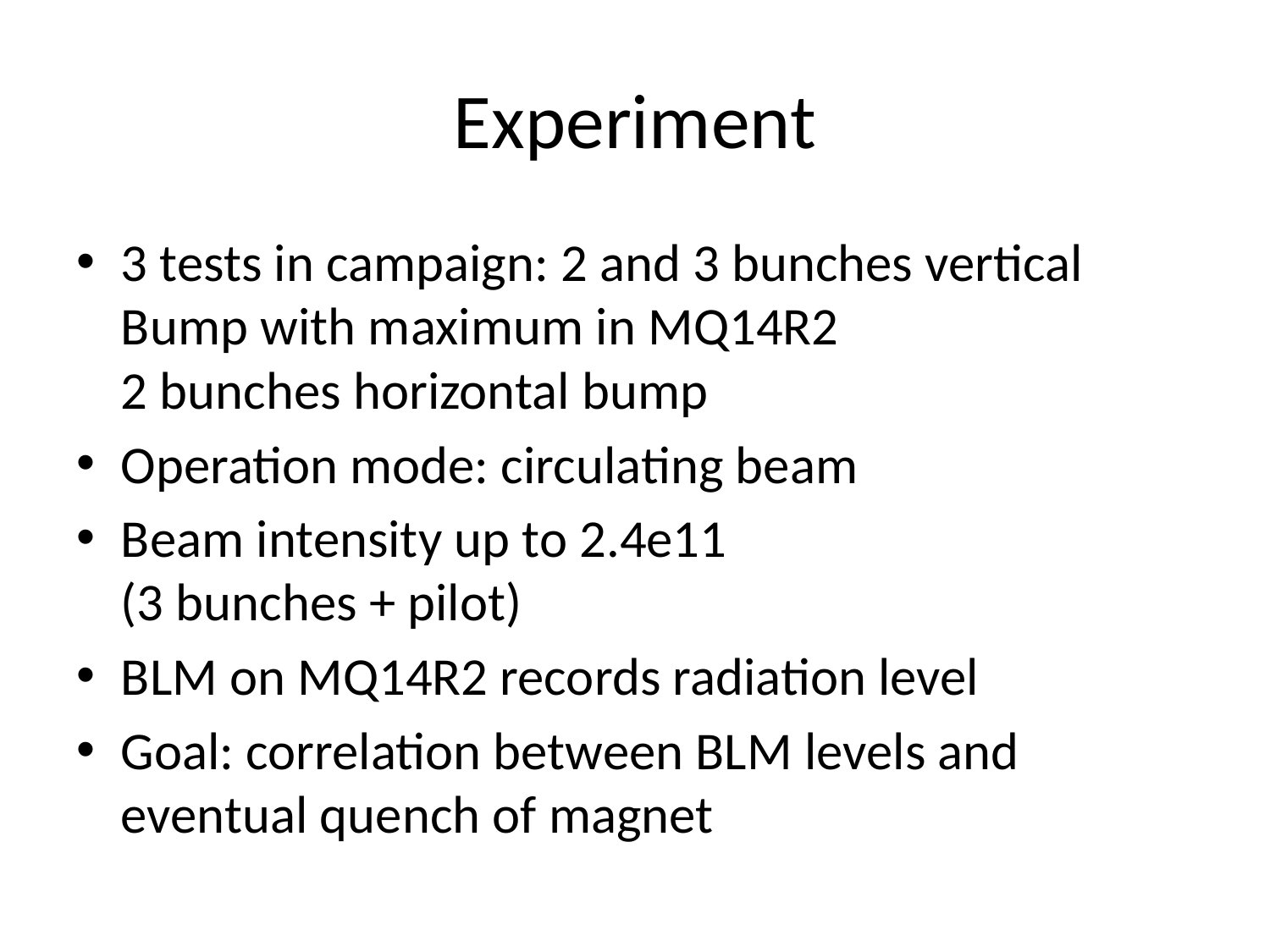

# Experiment
3 tests in campaign: 2 and 3 bunches vertical Bump with maximum in MQ14R2
2 bunches horizontal bump
Operation mode: circulating beam
Beam intensity up to 2.4e11
(3 bunches + pilot)
BLM on MQ14R2 records radiation level
Goal: correlation between BLM levels and eventual quench of magnet